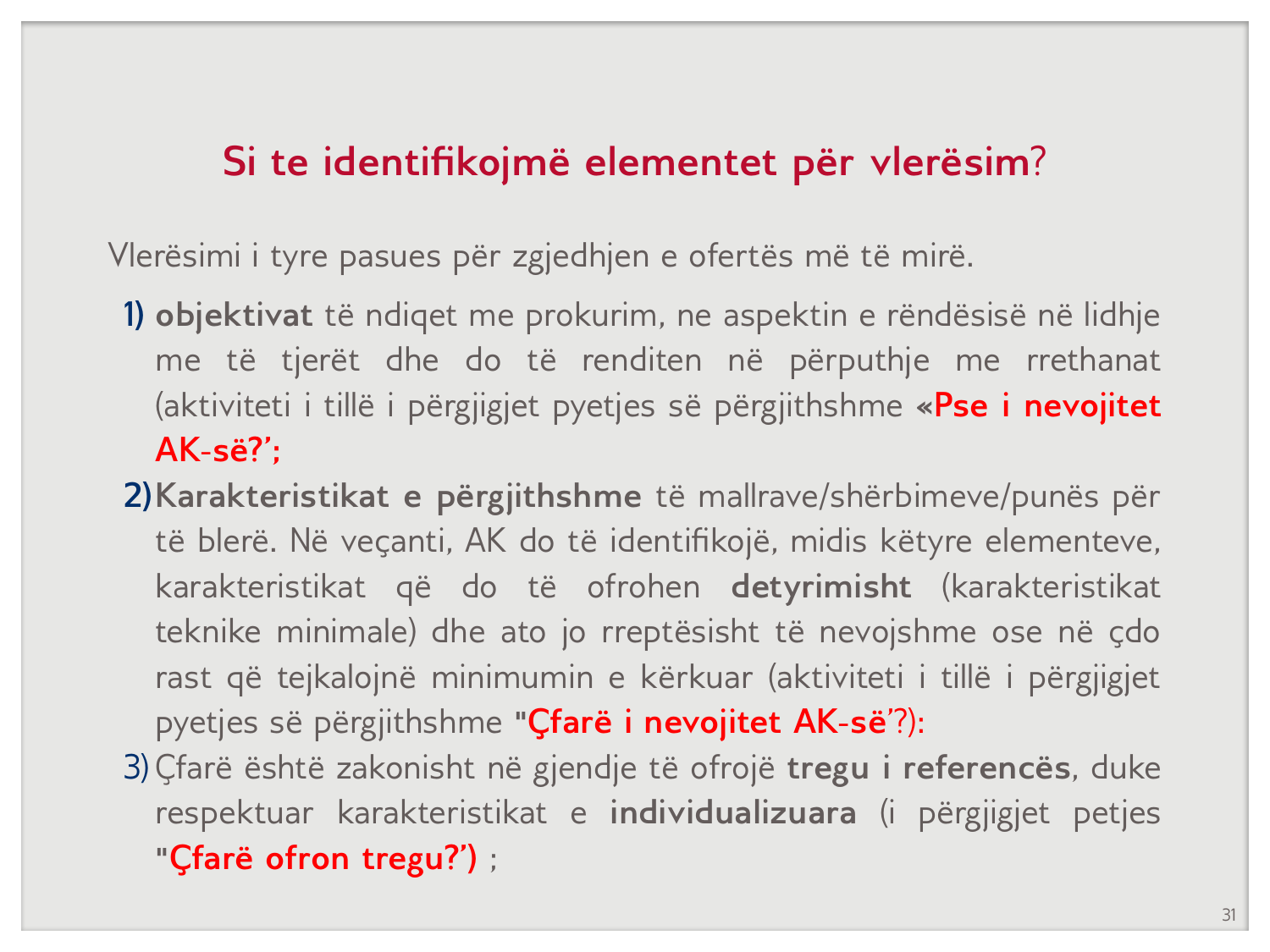

# Si te identifikojmë elementet për vlerësim?
Vlerësimi i tyre pasues për zgjedhjen e ofertës më të mirë.
objektivat të ndiqet me prokurim, ne aspektin e rëndësisë në lidhje me të tjerët dhe do të renditen në përputhje me rrethanat (aktiviteti i tillë i përgjigjet pyetjes së përgjithshme «Pse i nevojitet AK-së?’;
Karakteristikat e përgjithshme të mallrave/shërbimeve/punës për të blerë. Në veçanti, AK do të identifikojë, midis këtyre elementeve, karakteristikat që do të ofrohen detyrimisht (karakteristikat teknike minimale) dhe ato jo rreptësisht të nevojshme ose në çdo rast që tejkalojnë minimumin e kërkuar (aktiviteti i tillë i përgjigjet pyetjes së përgjithshme "Çfarë i nevojitet AK-së’?):
Çfarë është zakonisht në gjendje të ofrojë tregu i referencës, duke respektuar karakteristikat e individualizuara (i përgjigjet petjes "Çfarë ofron tregu?’) ;

31